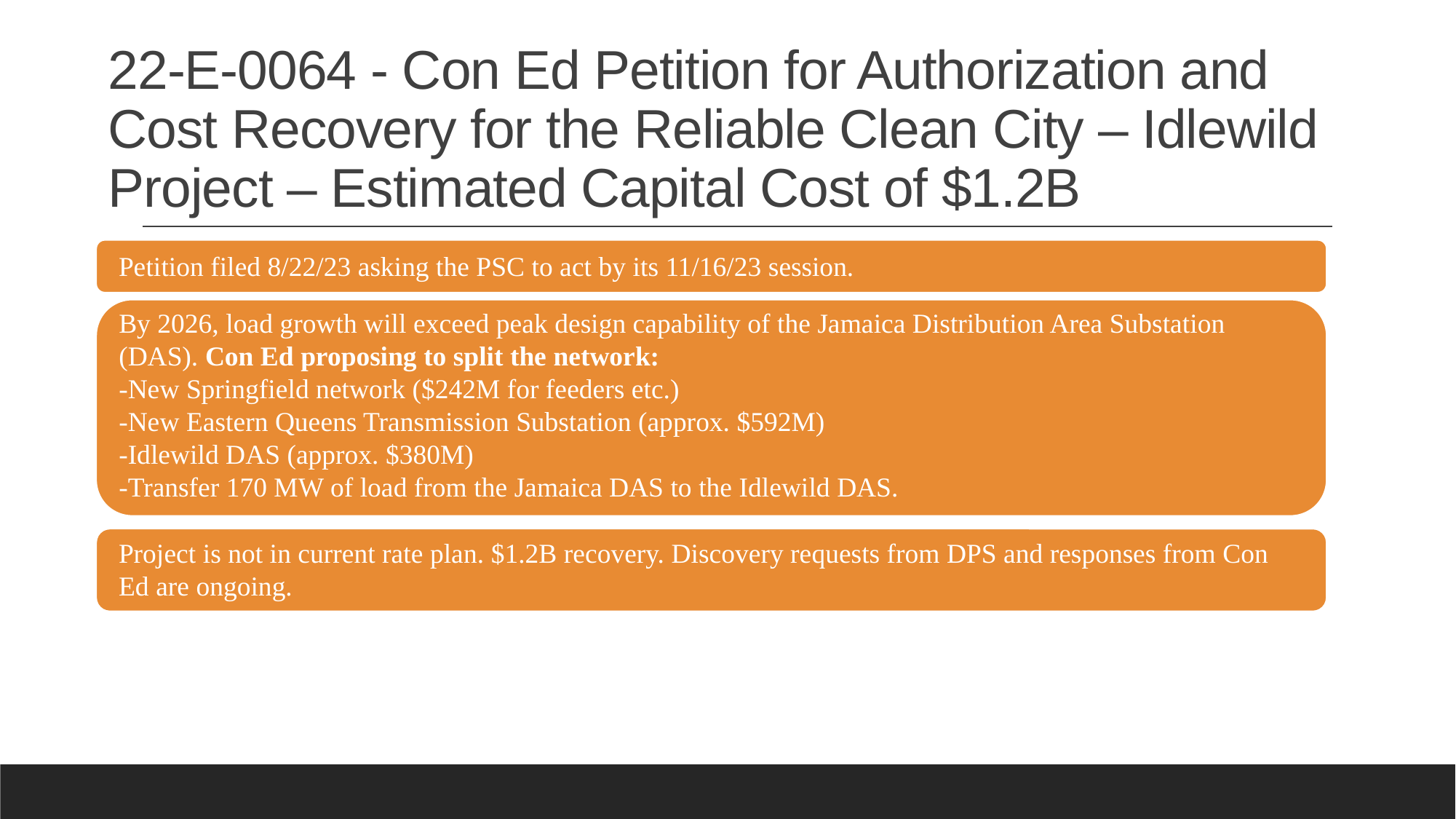

# 22-E-0064 - Con Ed Petition for Authorization and Cost Recovery for the Reliable Clean City – Idlewild Project – Estimated Capital Cost of $1.2B
Petition filed 8/22/23 asking the PSC to act by its 11/16/23 session.

By 2026, load growth will exceed peak design capability of the Jamaica Distribution Area Substation (DAS). Con Ed proposing to split the network:
-New Springfield network ($242M for feeders etc.)
-New Eastern Queens Transmission Substation (approx. $592M)
-Idlewild DAS (approx. $380M)
-Transfer 170 MW of load from the Jamaica DAS to the Idlewild DAS.

4/10/23 – 18-M-0084 – NYSERDA Report Assessing Energy Efficiency and Building Electrification Potential in NYS Residential and Commercial Buildings
Project is not in current rate plan. $1.2B recovery. Discovery requests from DPS and responses from Con Ed are ongoing.